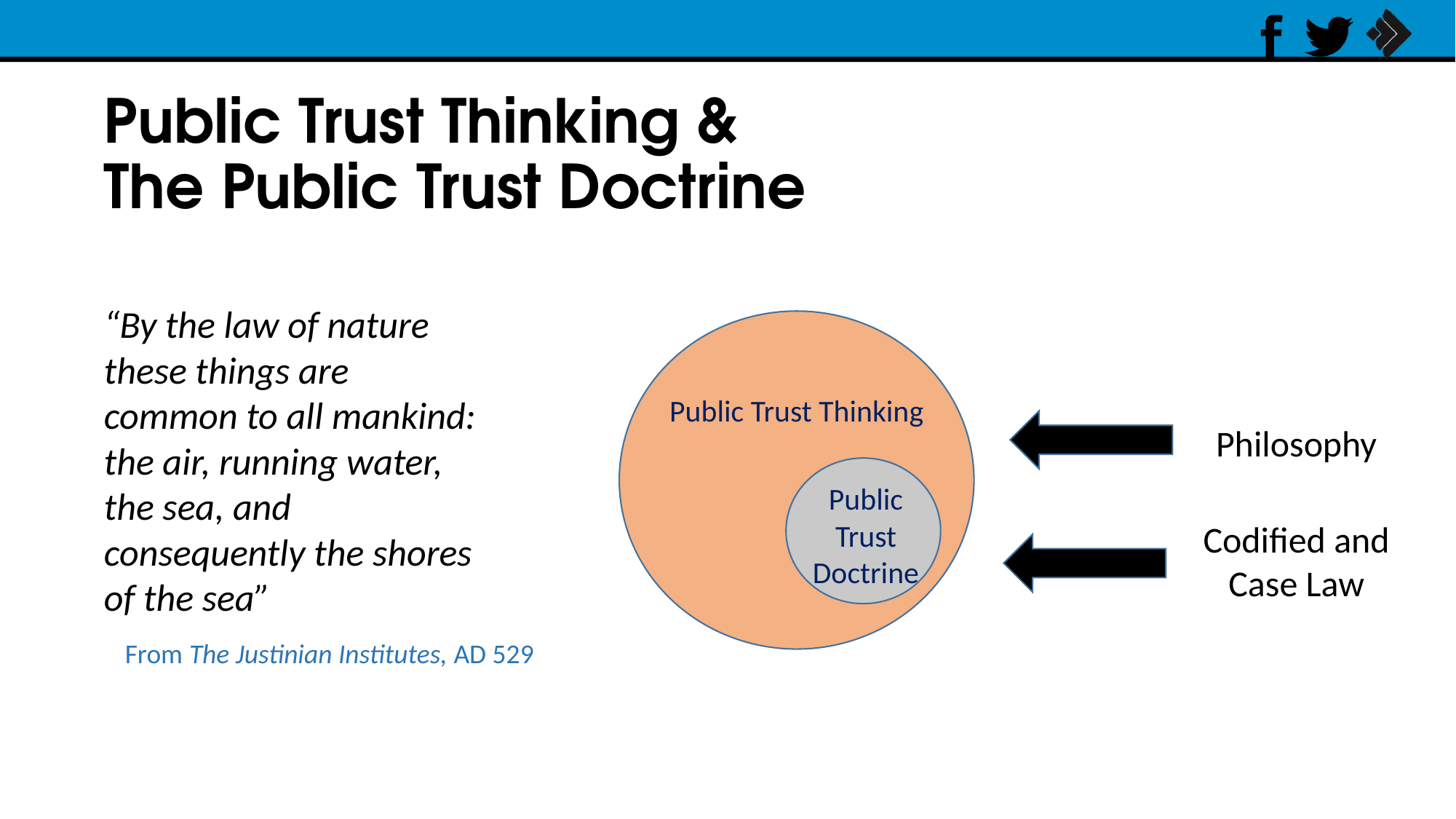

# Public Trust Thinking & The Public Trust Doctrine
“By the law of nature these things are common to all mankind: the air, running water, the sea, and consequently the shores of the sea”

Public Trust Thinking

Philosophy

Public Trust Doctrine
Codified and Case Law

From The Justinian Institutes, AD 529